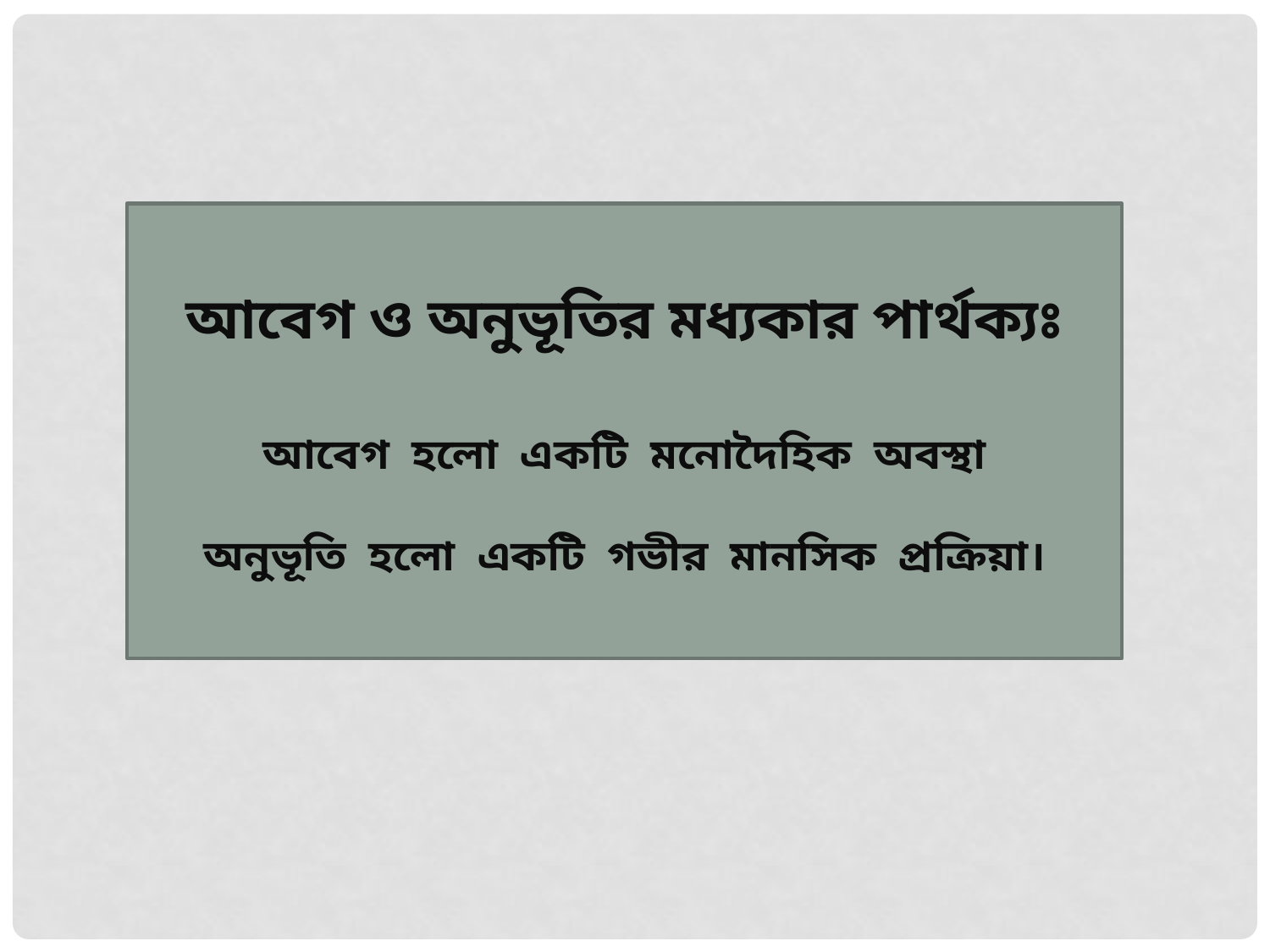

আবেগ ও অনুভূতির মধ্যকার পার্থক্যঃ

আবেগ  হলো  একটি  মনোদৈহিক  অবস্থা

অনুভূতি  হলো  একটি  গভীর  মানসিক  প্রক্রিয়া।